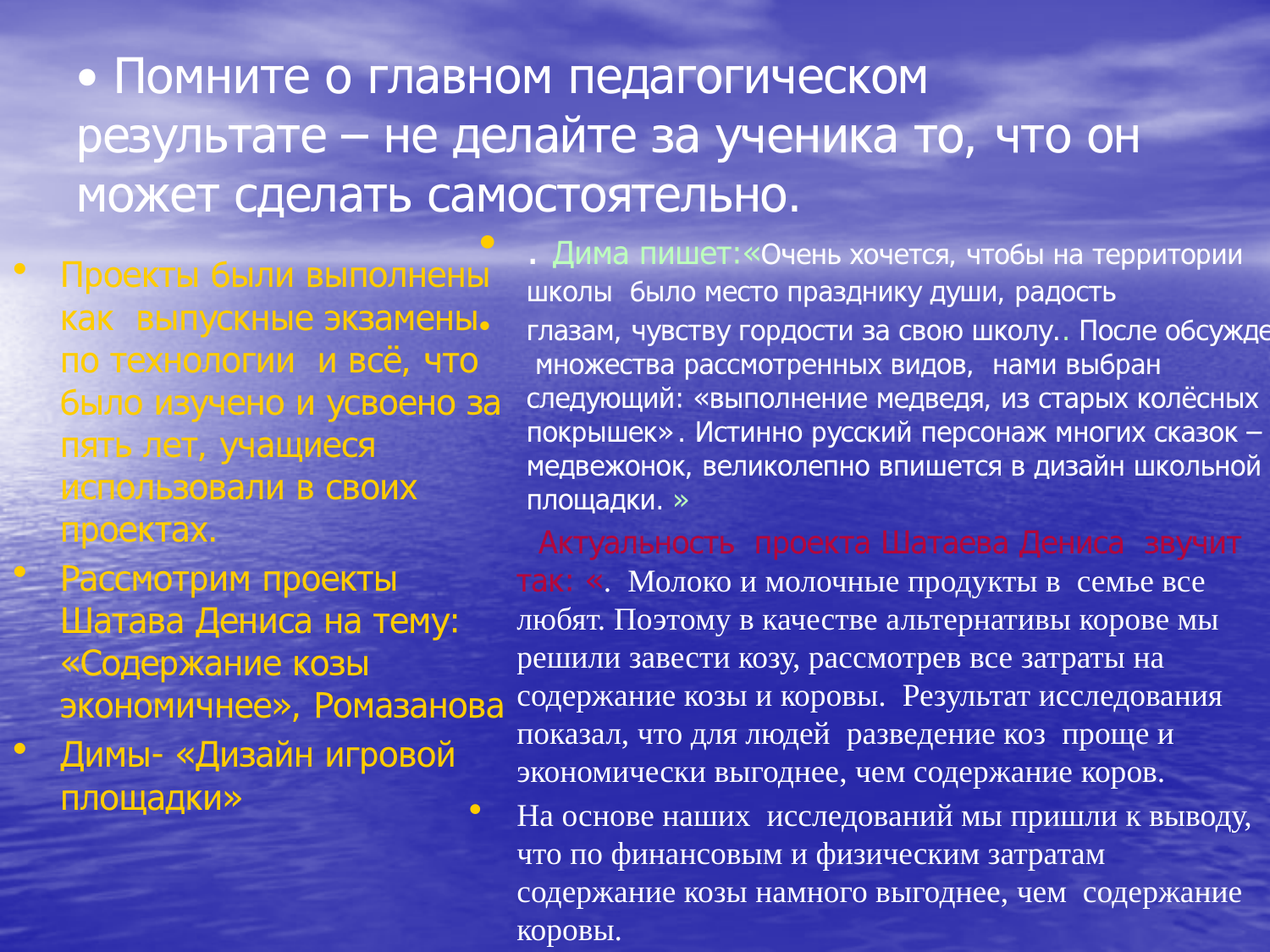

# • Помните о главном педагогическом результате – не делайте за ученика то, что он может сделать самостоятельно.
. Дима пишет:«Очень хочется, чтобы на территории школы  было место празднику души, радость
глазам, чувству гордости за свою школу.. После обсуждения  множества рассмотренных видов,  нами выбран следующий: «выполнение медведя, из старых колёсных покрышек». Истинно русский персонаж многих сказок – медвежонок, великолепно впишется в дизайн школьной площадки. »
Проекты были выполнены  как  выпускные экзамены по технологии  и всё, что было изучено и усвоено за пять лет, учащиеся использовали в своих проектах.
Рассмотрим проекты Шатава Дениса на тему: «Содержание козы экономичнее», Ромазанова
Димы- «Дизайн игровой площадки»

       Актуальность  проекта Шатаева Дениса  звучит так: «.  Молоко и молочные продукты в  семье все любят. Поэтому в качестве альтернативы корове мы решили завести козу, рассмотрев все затраты на содержание козы и коровы.  Результат исследования показал, что для людей  разведение коз  проще и экономически выгоднее, чем содержание коров.
На основе наших  исследований мы пришли к выводу, что по финансовым и физическим затратам  содержание козы намного выгоднее, чем  содержание коровы.